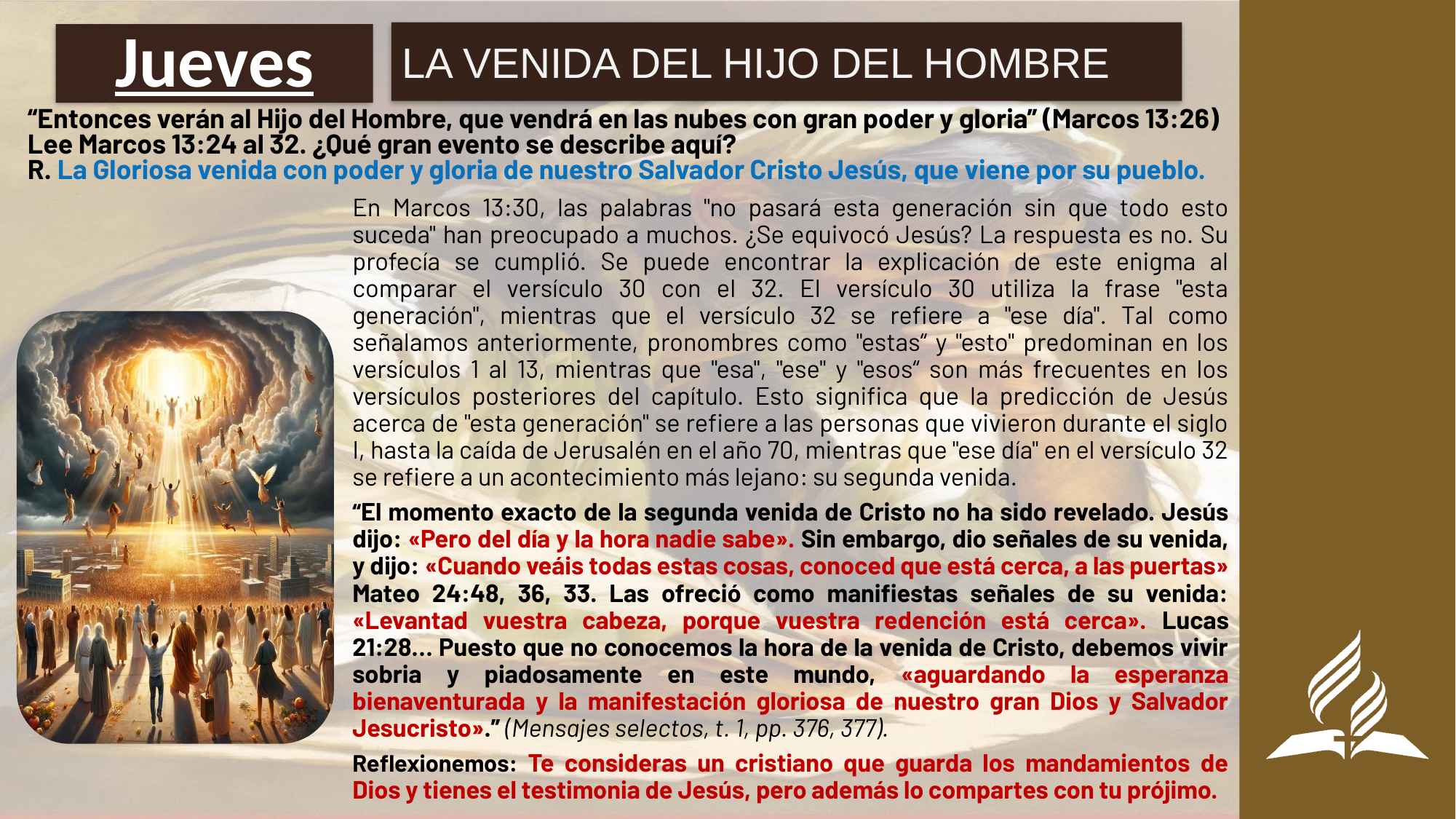

LA VENIDA DEL HIJO DEL HOMBRE
# Jueves
“Entonces verán al Hijo del Hombre, que vendrá en las nubes con gran poder y gloria” (Marcos 13:26)
Lee Marcos 13:24 al 32. ¿Qué gran evento se describe aquí?
R. La Gloriosa venida con poder y gloria de nuestro Salvador Cristo Jesús, que viene por su pueblo.
En Marcos 13:30, las palabras "no pasará esta generación sin que todo esto suceda" han preocupado a muchos. ¿Se equivocó Jesús? La respuesta es no. Su profecía se cumplió. Se puede encontrar la explicación de este enigma al comparar el versículo 30 con el 32. El versículo 30 utiliza la frase "esta generación", mientras que el versículo 32 se refiere a "ese día". Tal como señalamos anteriormente, pronombres como "estas“ y "esto" predominan en los versículos 1 al 13, mientras que "esa", "ese" y "esos“ son más frecuentes en los versículos posteriores del capítulo. Esto significa que la predicción de Jesús acerca de "esta generación" se refiere a las personas que vivieron durante el siglo I, hasta la caída de Jerusalén en el año 70, mientras que "ese día" en el versículo 32 se refiere a un acontecimiento más lejano: su segunda venida.
“El momento exacto de la segunda venida de Cristo no ha sido revelado. Jesús dijo: «Pero del día y la hora nadie sabe». Sin embargo, dio señales de su venida, y dijo: «Cuando veáis todas estas cosas, conoced que está cerca, a las puertas» Mateo 24:48, 36, 33. Las ofreció como manifiestas señales de su venida: «Levantad vuestra cabeza, porque vuestra redención está cerca». Lucas 21:28… Puesto que no conocemos la hora de la venida de Cristo, debemos vivir sobria y piadosamente en este mundo, «aguardando la esperanza bienaventurada y la manifestación gloriosa de nuestro gran Dios y Salvador Jesucristo».” (Mensajes selectos, t. 1, pp. 376, 377).
Reflexionemos: Te consideras un cristiano que guarda los mandamientos de Dios y tienes el testimonia de Jesús, pero además lo compartes con tu prójimo.